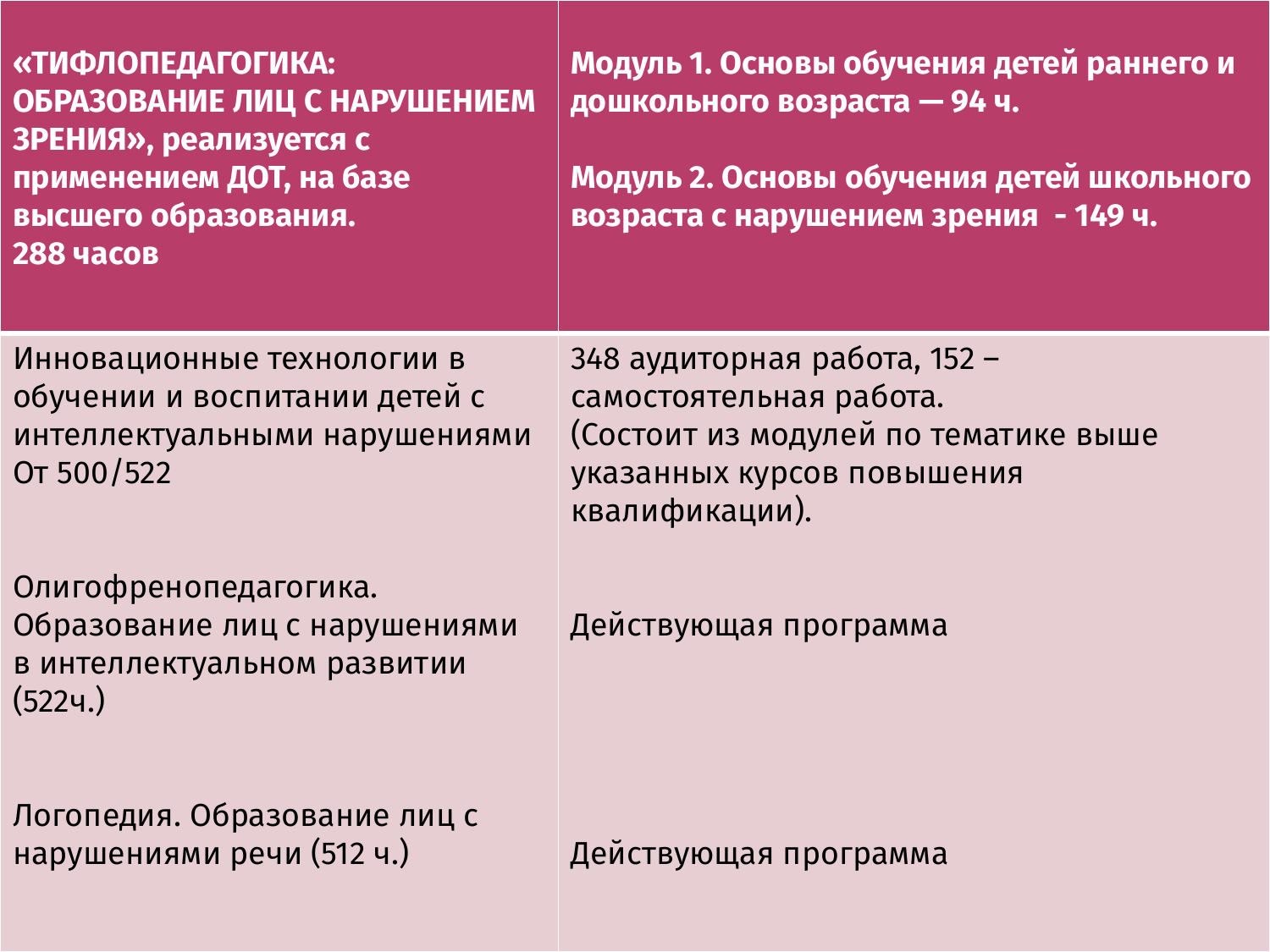

| «ТИФЛОПЕДАГОГИКА: ОБРАЗОВАНИЕ ЛИЦ С НАРУШЕНИЕМ ЗРЕНИЯ», реализуется с применением ДОТ, на базе высшего образования. 288 часов | Модуль 1. Основы обучения детей раннего и дошкольного возраста — 94 ч. Модуль 2. Основы обучения детей школьного возраста с нарушением зрения - 149 ч. |
| --- | --- |
| Инновационные технологии в обучении и воспитании детей с интеллектуальными нарушениями От 500/522 Олигофренопедагогика. Образование лиц с нарушениями в интеллектуальном развитии (522ч.) Логопедия. Образование лиц с нарушениями речи (512 ч.) | 348 аудиторная работа, 152 – самостоятельная работа. (Состоит из модулей по тематике выше указанных курсов повышения квалификации). Действующая программа Действующая программа |
#